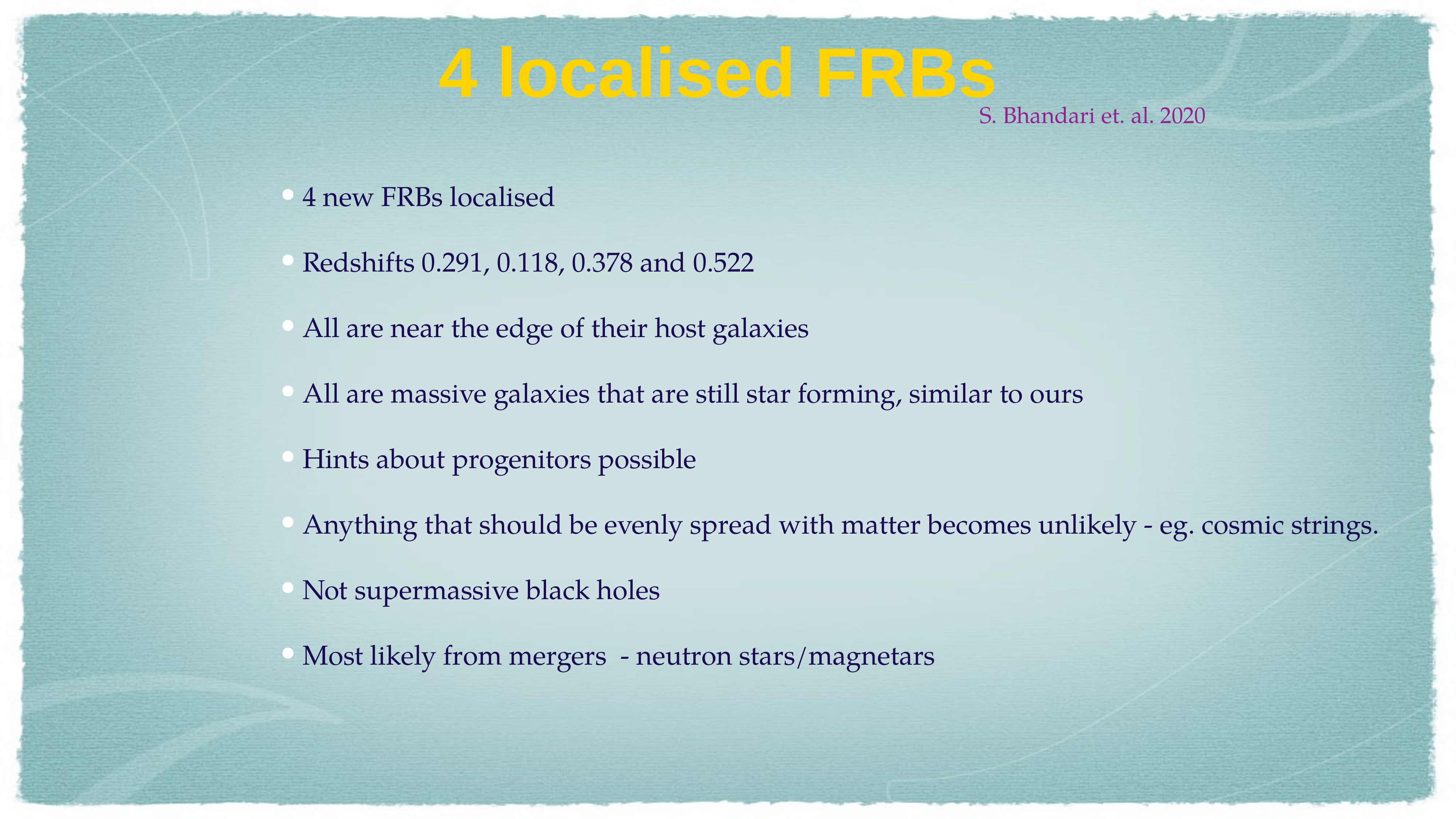

4 localised FRBs

S. Bhandari et. al. 2020
 4 new FRBs localised
 Redshifts 0.291, 0.118, 0.378 and 0.522
 All are near the edge of their host galaxies
 All are massive galaxies that are still star forming, similar to ours
 Hints about progenitors possible
 Anything that should be evenly spread with matter becomes unlikely - eg. cosmic strings.
 Not supermassive black holes
 Most likely from mergers  - neutron stars/magnetars